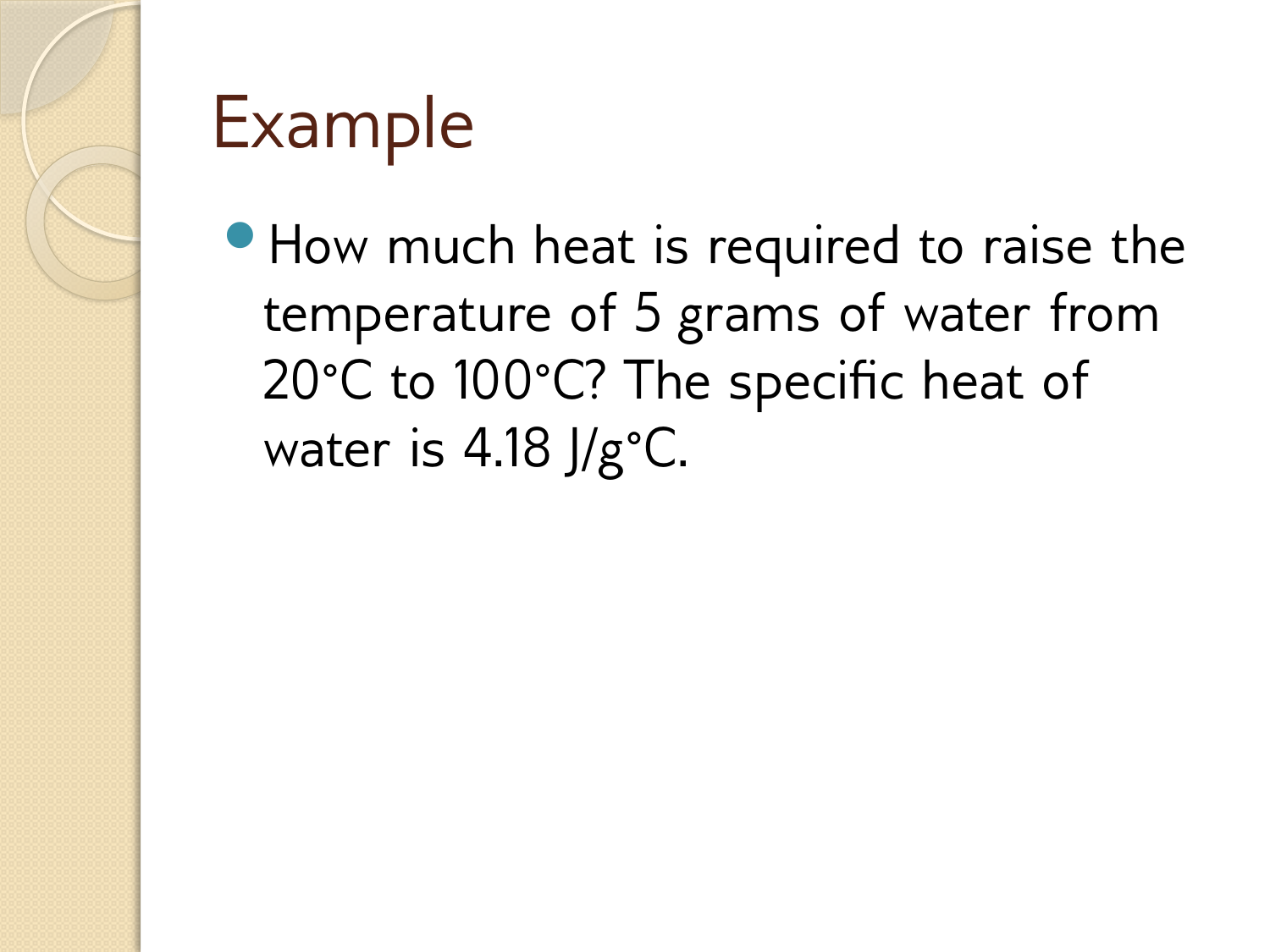

# Example
How much heat is required to raise the temperature of 5 grams of water from 20°C to 100°C? The specific heat of water is 4.18 J/g°C.